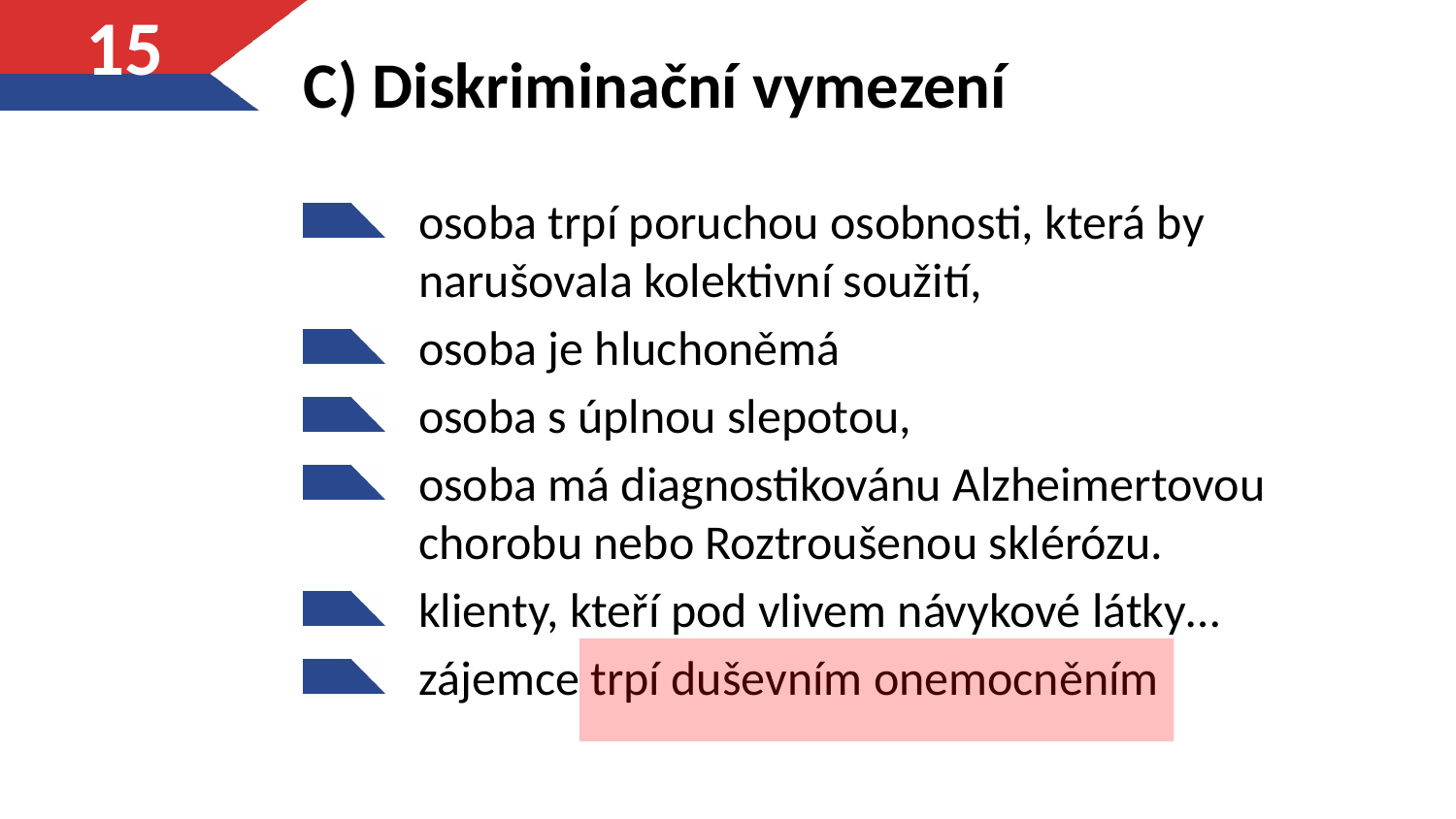

# C) Diskriminační vymezení
15
osoba trpí poruchou osobnosti, která by narušovala kolektivní soužití,
osoba je hluchoněmá
osoba s úplnou slepotou,
osoba má diagnostikovánu Alzheimertovou chorobu nebo Roztroušenou sklérózu.
klienty, kteří pod vlivem návykové látky…
zájemce trpí duševním onemocněním